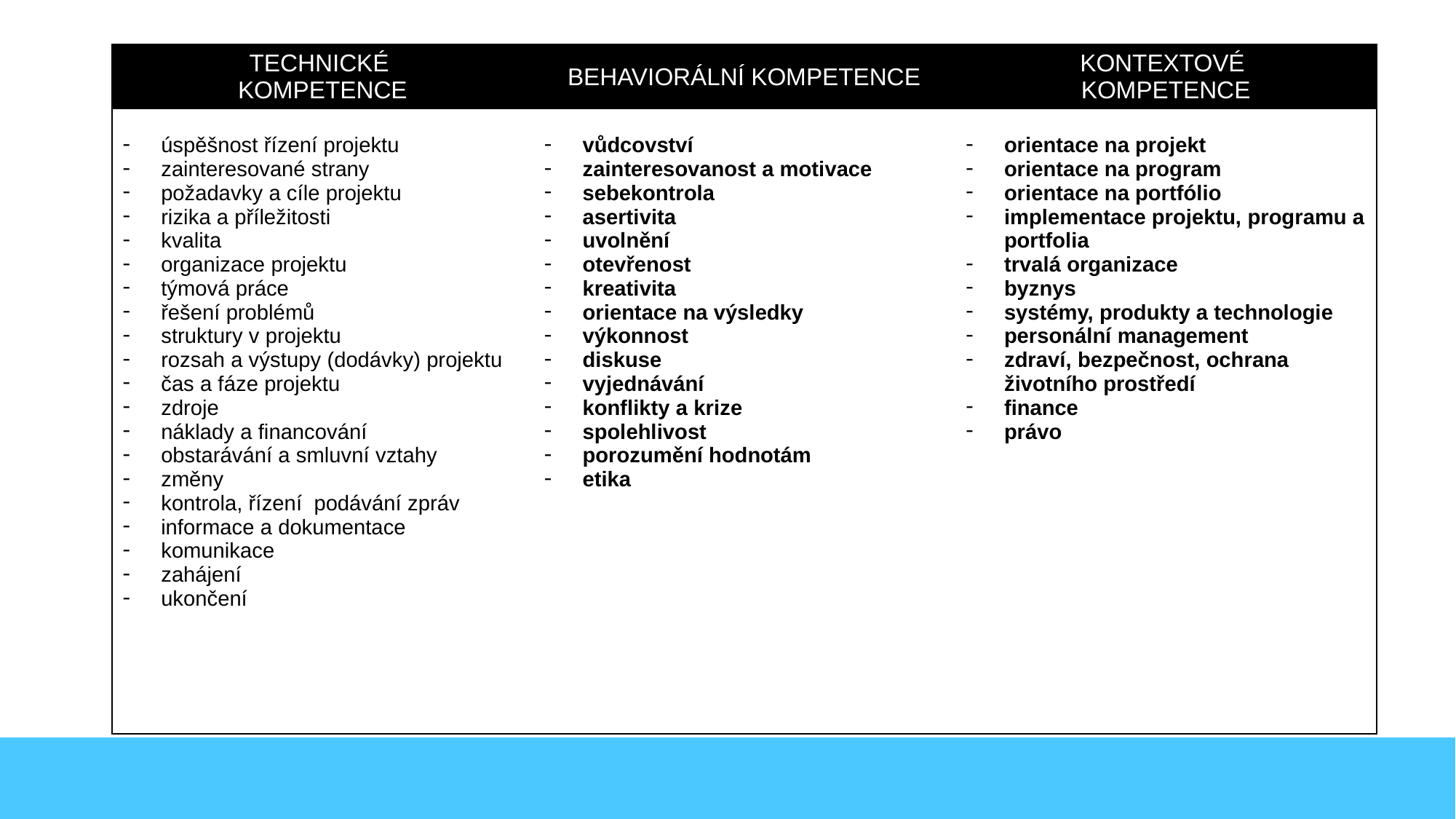

| TECHNICKÉ KOMPETENCE | BEHAVIORÁLNÍ KOMPETENCE | KONTEXTOVÉ KOMPETENCE |
| --- | --- | --- |
| úspěšnost řízení projektu zainteresované strany požadavky a cíle projektu rizika a příležitosti kvalita organizace projektu týmová práce řešení problémů struktury v projektu rozsah a výstupy (dodávky) projektu čas a fáze projektu zdroje náklady a financování obstarávání a smluvní vztahy změny kontrola, řízení podávání zpráv informace a dokumentace komunikace zahájení ukončení | vůdcovství zainteresovanost a motivace sebekontrola asertivita uvolnění otevřenost kreativita orientace na výsledky výkonnost diskuse vyjednávání konflikty a krize spolehlivost porozumění hodnotám etika | orientace na projekt orientace na program orientace na portfólio implementace projektu, programu a portfolia trvalá organizace byznys systémy, produkty a technologie personální management zdraví, bezpečnost, ochrana životního prostředí finance právo |